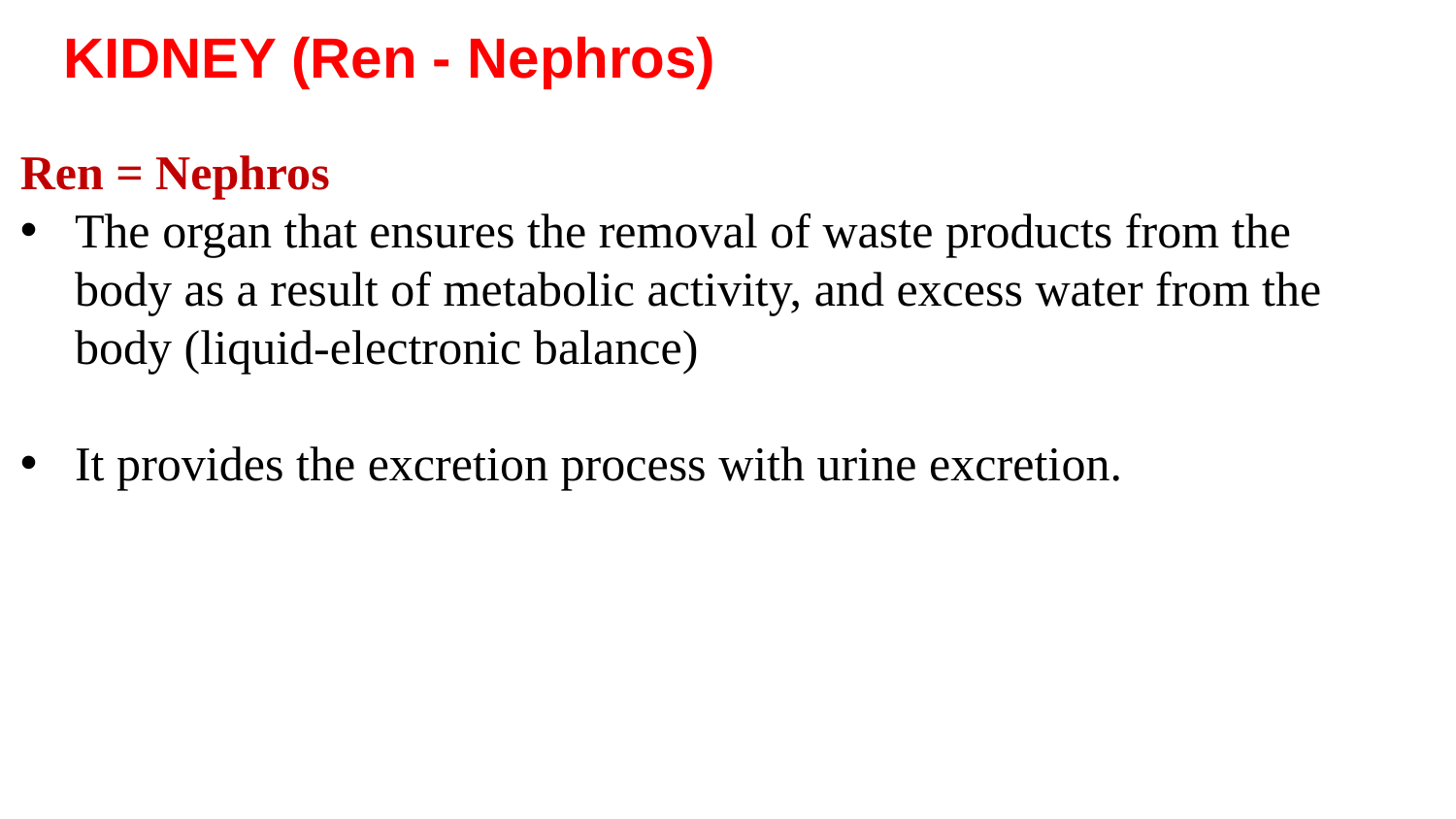

KIDNEY (Ren - Nephros)
Ren = Nephros
The organ that ensures the removal of waste products from the body as a result of metabolic activity, and excess water from the body (liquid-electronic balance)

It provides the excretion process with urine excretion.